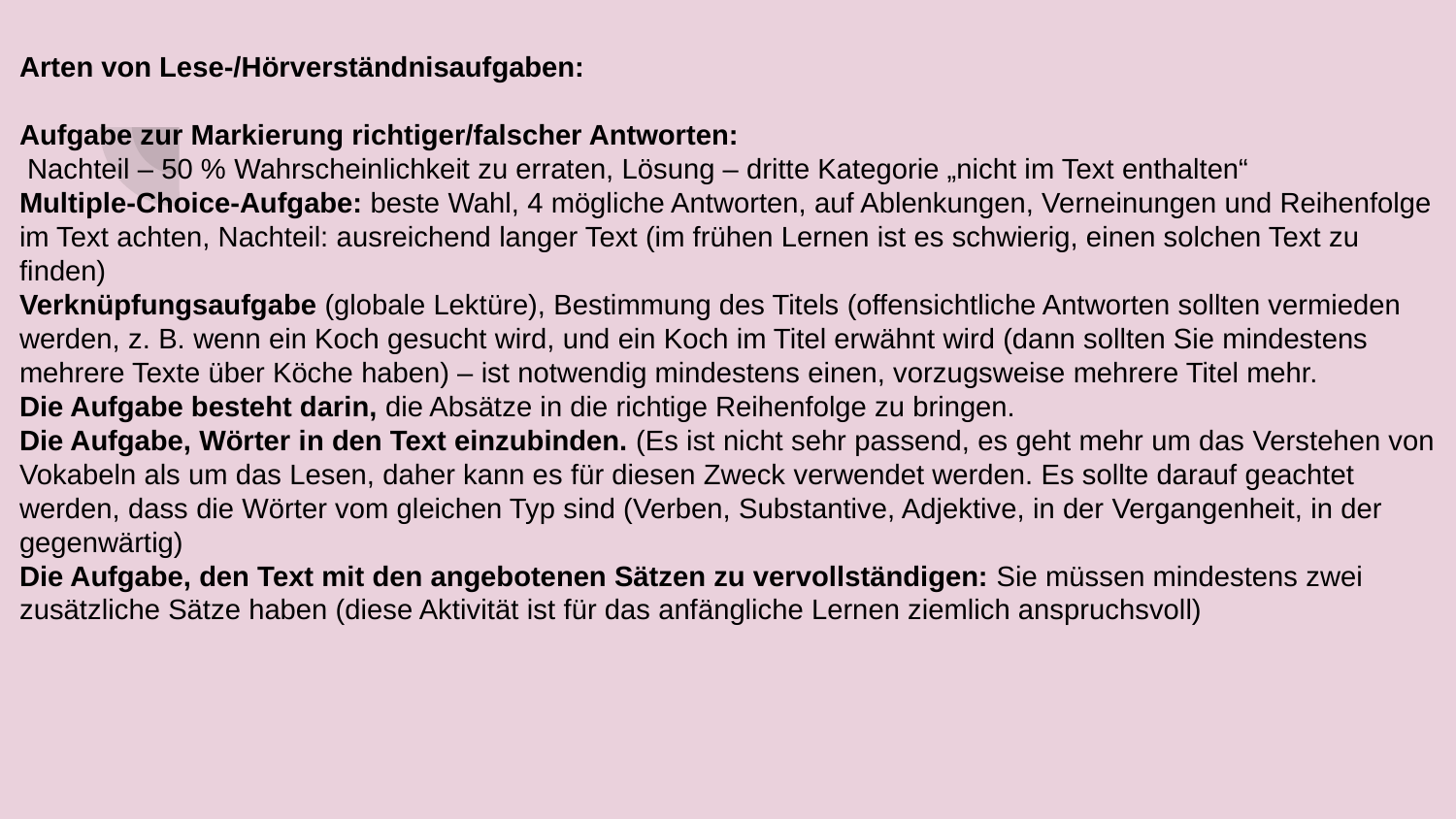

Arten von Lese-/Hörverständnisaufgaben:

Aufgabe zur Markierung richtiger/falscher Antworten:
 Nachteil – 50 % Wahrscheinlichkeit zu erraten, Lösung – dritte Kategorie „nicht im Text enthalten“
Multiple-Choice-Aufgabe: beste Wahl, 4 mögliche Antworten, auf Ablenkungen, Verneinungen und Reihenfolge im Text achten, Nachteil: ausreichend langer Text (im frühen Lernen ist es schwierig, einen solchen Text zu finden)
Verknüpfungsaufgabe (globale Lektüre), Bestimmung des Titels (offensichtliche Antworten sollten vermieden werden, z. B. wenn ein Koch gesucht wird, und ein Koch im Titel erwähnt wird (dann sollten Sie mindestens mehrere Texte über Köche haben) – ist notwendig mindestens einen, vorzugsweise mehrere Titel mehr.
Die Aufgabe besteht darin, die Absätze in die richtige Reihenfolge zu bringen.
Die Aufgabe, Wörter in den Text einzubinden. (Es ist nicht sehr passend, es geht mehr um das Verstehen von Vokabeln als um das Lesen, daher kann es für diesen Zweck verwendet werden. Es sollte darauf geachtet werden, dass die Wörter vom gleichen Typ sind (Verben, Substantive, Adjektive, in der Vergangenheit, in der gegenwärtig)
Die Aufgabe, den Text mit den angebotenen Sätzen zu vervollständigen: Sie müssen mindestens zwei zusätzliche Sätze haben (diese Aktivität ist für das anfängliche Lernen ziemlich anspruchsvoll)